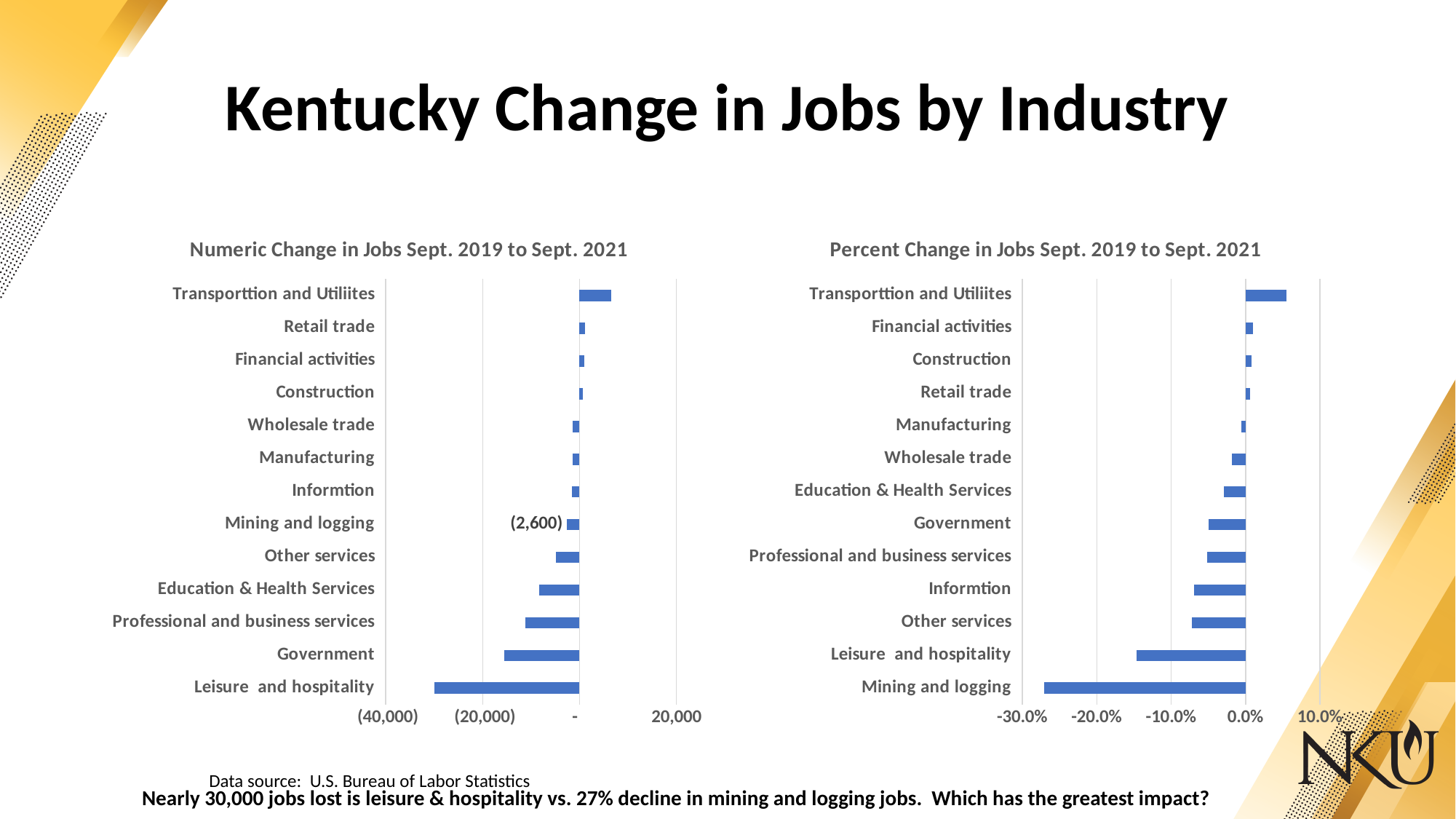

# Kentucky Change in Jobs by Industry

### Chart: Numeric Change in Jobs Sept. 2019 to Sept. 2021

| Category | Numeric Change in Jobs |
|---|---|
| Leisure  and hospitality | -29900.000000000007 |
| Government | -15599.999999999965 |
| Professional and business services | -11199.999999999989 |
| Education & Health Services | -8400.000000000035 |
| Other services | -4900.0000000000055 |
| Mining and logging | -2599.9999999999995 |
| Informtion | -1500.0 |
| Manufacturing | -1400.0000000000057 |
| Wholesale trade | -1400.0000000000057 |
| Construction | 699.9999999999886 |
| Financial activities | 900.0000000000057 |
| Retail trade | 1200.000000000017 |
| Transporttion and Utiliites | 6500.0 |

### Chart: Percent Change in Jobs Sept. 2019 to Sept. 2021

| Category |  |
|---|---|
| Mining and logging | -0.2708333333333333 |
| Leisure  and hospitality | -0.14664051005394804 |
| Other services | -0.07270029673590513 |
| Informtion | -0.06976744186046512 |
| Professional and business services | -0.05137614678899077 |
| Government | -0.04953953636074934 |
| Education & Health Services | -0.029085872576177403 |
| Wholesale trade | -0.01849405548216652 |
| Manufacturing | -0.005555555555555578 |
| Retail trade | 0.005794302269435138 |
| Construction | 0.0083932853717025 |
| Financial activities | 0.009564293304994748 |
| Transporttion and Utiliites | 0.054667788057190914 |
Data source:  U.S. Bureau of Labor Statistics
Nearly 30,000 jobs lost is leisure & hospitality vs. 27% decline in mining and logging jobs.  Which has the greatest impact?